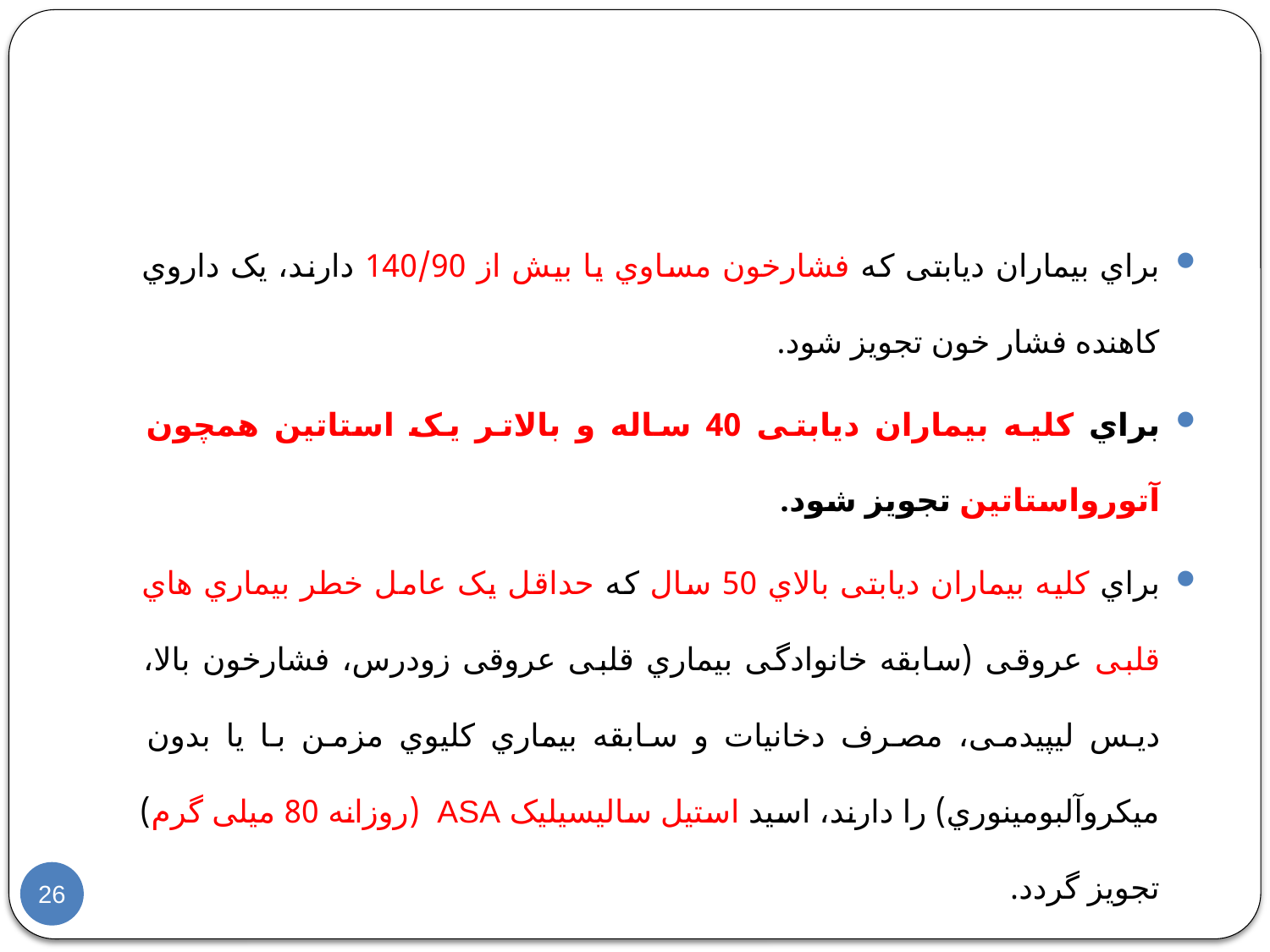

#
براي بیماران دیابتی که فشارخون مساوي یا بیش از 140/90 دارند، یک داروي کاهنده فشار خون تجویز شود.
براي کلیه بیماران دیابتی 40 ساله و بالاتر یک استاتین همچون آتورواستاتین تجویز شود.
براي کلیه بیماران دیابتی بالاي 50 سال که حداقل یک عامل خطر بیماري هاي قلبی عروقی (سابقه خانوادگی بیماري قلبی عروقی زودرس، فشارخون بالا، دیس لیپیدمی، مصرف دخانیات و سابقه بیماري کلیوي مزمن با یا بدون میکروآلبومینوري) را دارند، اسید استیل سالیسیلیک ASA  (روزانه 80 میلی گرم) تجویز گردد.
26